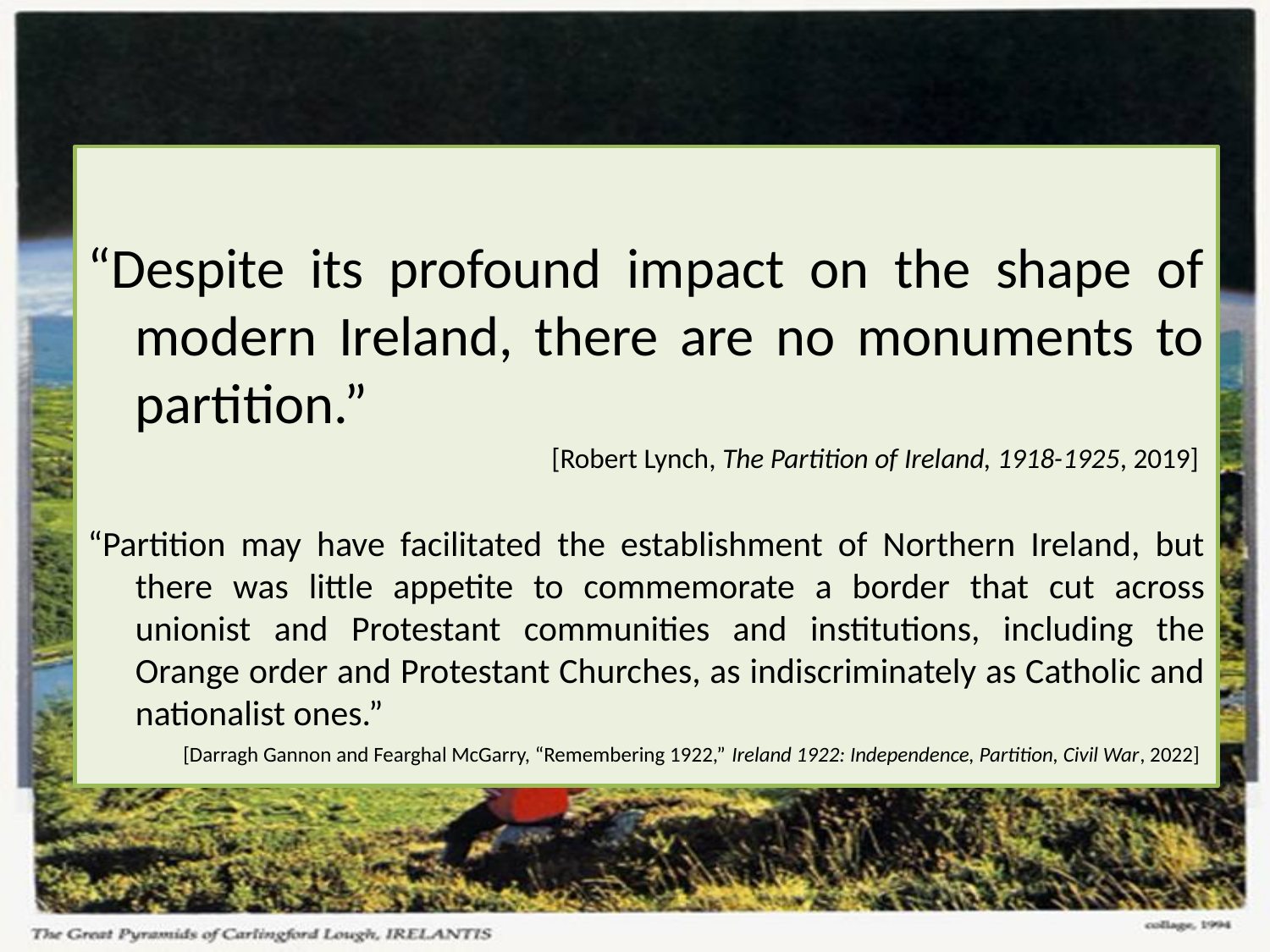

#

“Despite its profound impact on the shape of modern Ireland, there are no monuments to partition.”
[Robert Lynch, The Partition of Ireland, 1918-1925, 2019]

“Partition may have facilitated the establishment of Northern Ireland, but there was little appetite to commemorate a border that cut across unionist and Protestant communities and institutions, including the Orange order and Protestant Churches, as indiscriminately as Catholic and nationalist ones.”
[Darragh Gannon and Fearghal McGarry, “Remembering 1922,” Ireland 1922: Independence, Partition, Civil War, 2022]